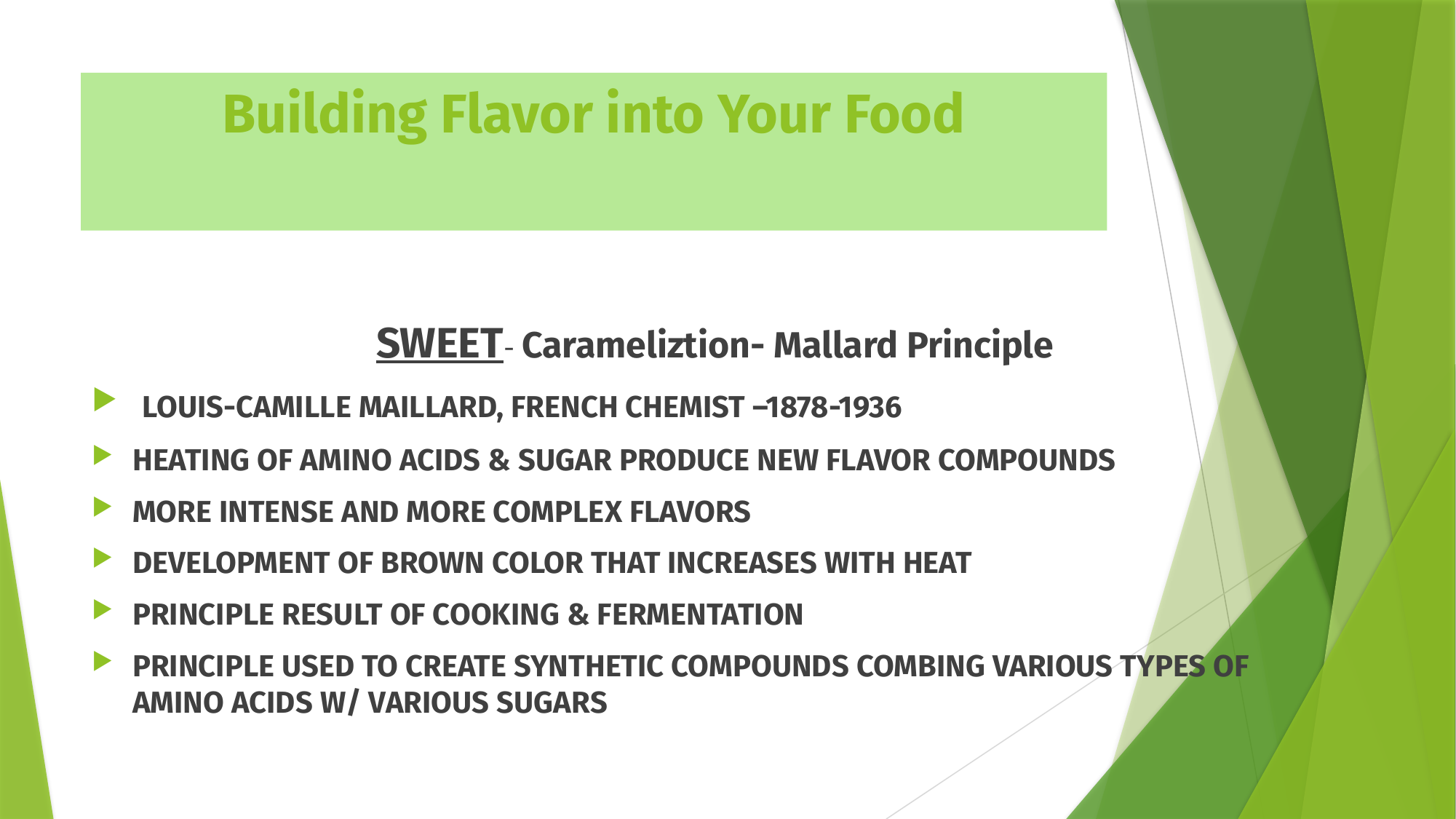

# Building Flavor into Your Food

SWEET- Carameliztion- Mallard Principle
 LOUIS-CAMILLE MAILLARD, FRENCH CHEMIST –1878-1936
HEATING OF AMINO ACIDS & SUGAR PRODUCE NEW FLAVOR COMPOUNDS
MORE INTENSE AND MORE COMPLEX FLAVORS
DEVELOPMENT OF BROWN COLOR THAT INCREASES WITH HEAT
PRINCIPLE RESULT OF COOKING & FERMENTATION
PRINCIPLE USED TO CREATE SYNTHETIC COMPOUNDS COMBING VARIOUS TYPES OF AMINO ACIDS W/ VARIOUS SUGARS